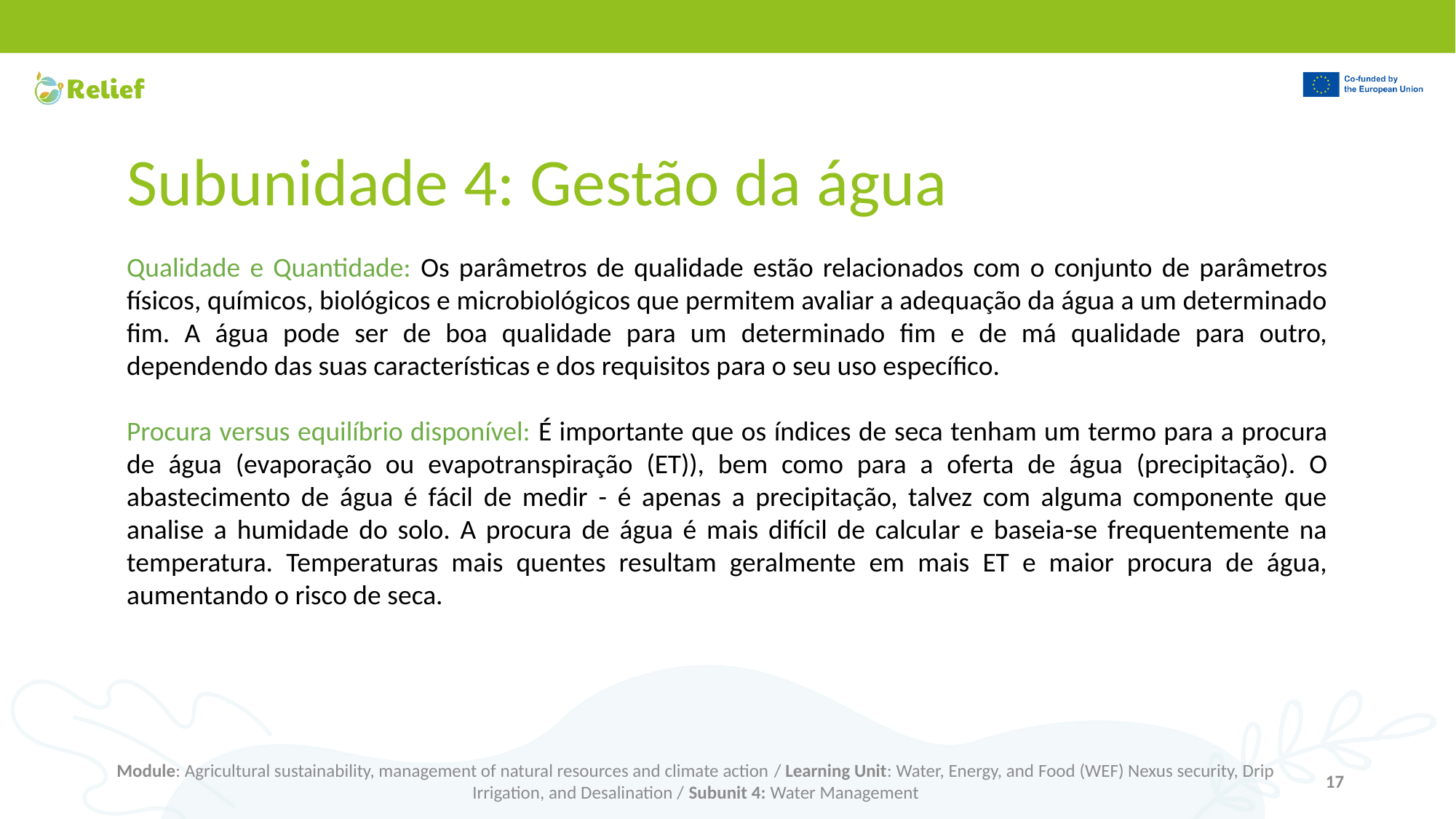

# Subunidade 4: Gestão da água
Qualidade e Quantidade: Os parâmetros de qualidade estão relacionados com o conjunto de parâmetros físicos, químicos, biológicos e microbiológicos que permitem avaliar a adequação da água a um determinado fim. A água pode ser de boa qualidade para um determinado fim e de má qualidade para outro, dependendo das suas características e dos requisitos para o seu uso específico.

Procura versus equilíbrio disponível: É importante que os índices de seca tenham um termo para a procura de água (evaporação ou evapotranspiração (ET)), bem como para a oferta de água (precipitação). O abastecimento de água é fácil de medir - é apenas a precipitação, talvez com alguma componente que analise a humidade do solo. A procura de água é mais difícil de calcular e baseia-se frequentemente na temperatura. Temperaturas mais quentes resultam geralmente em mais ET e maior procura de água, aumentando o risco de seca.

Module: Agricultural sustainability, management of natural resources and climate action / Learning Unit: Water, Energy, and Food (WEF) Nexus security, Drip Irrigation, and Desalination / Subunit 4: Water Management
17